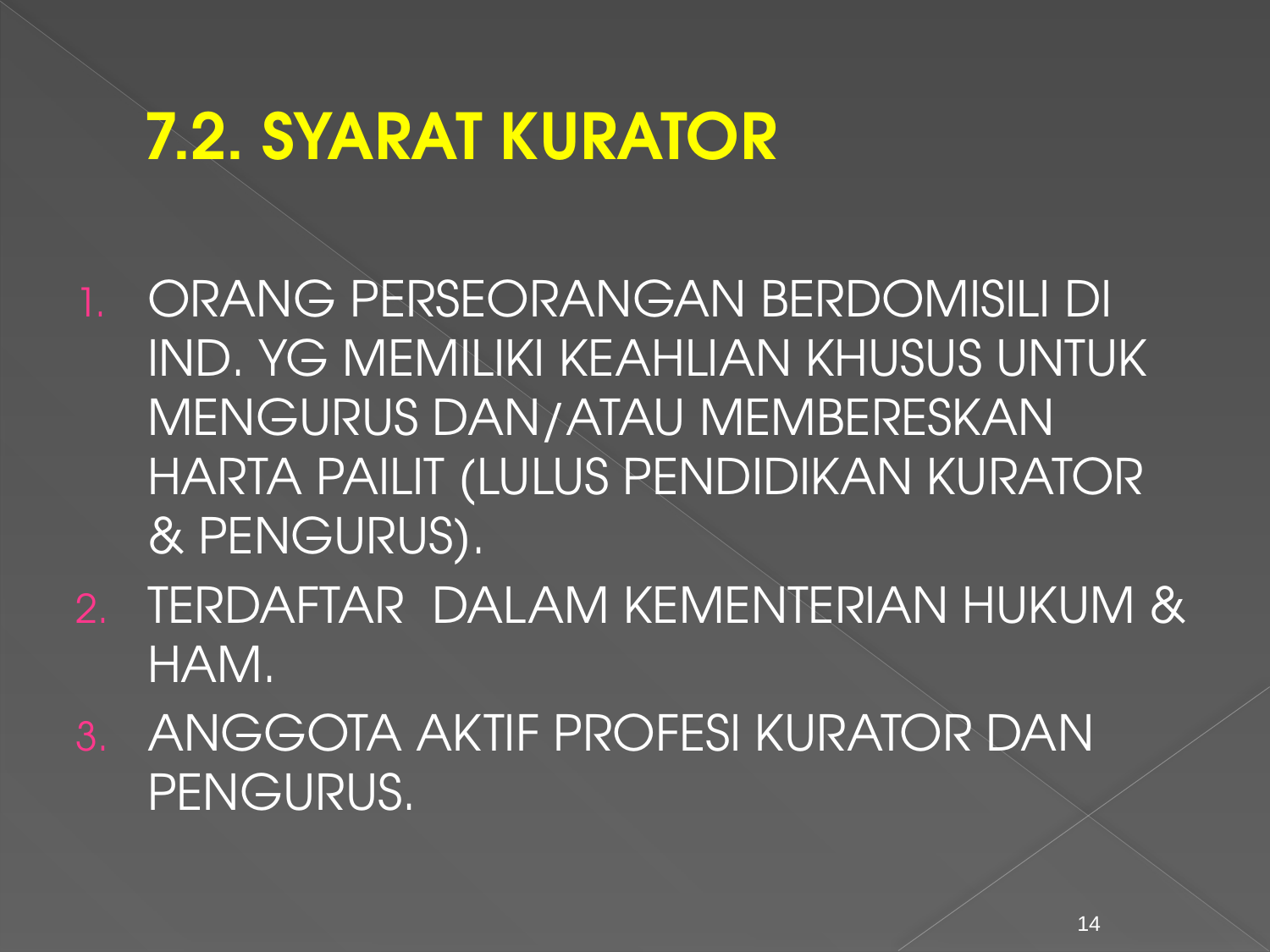

# 7.2. SYARAT KURATOR
ORANG PERSEORANGAN BERDOMISILI DI IND. YG MEMILIKI KEAHLIAN KHUSUS UNTUK MENGURUS DAN/ATAU MEMBERESKAN HARTA PAILIT (LULUS PENDIDIKAN KURATOR & PENGURUS).
TERDAFTAR  DALAM KEMENTERIAN HUKUM & HAM.
ANGGOTA AKTIF PROFESI KURATOR DAN PENGURUS.

14